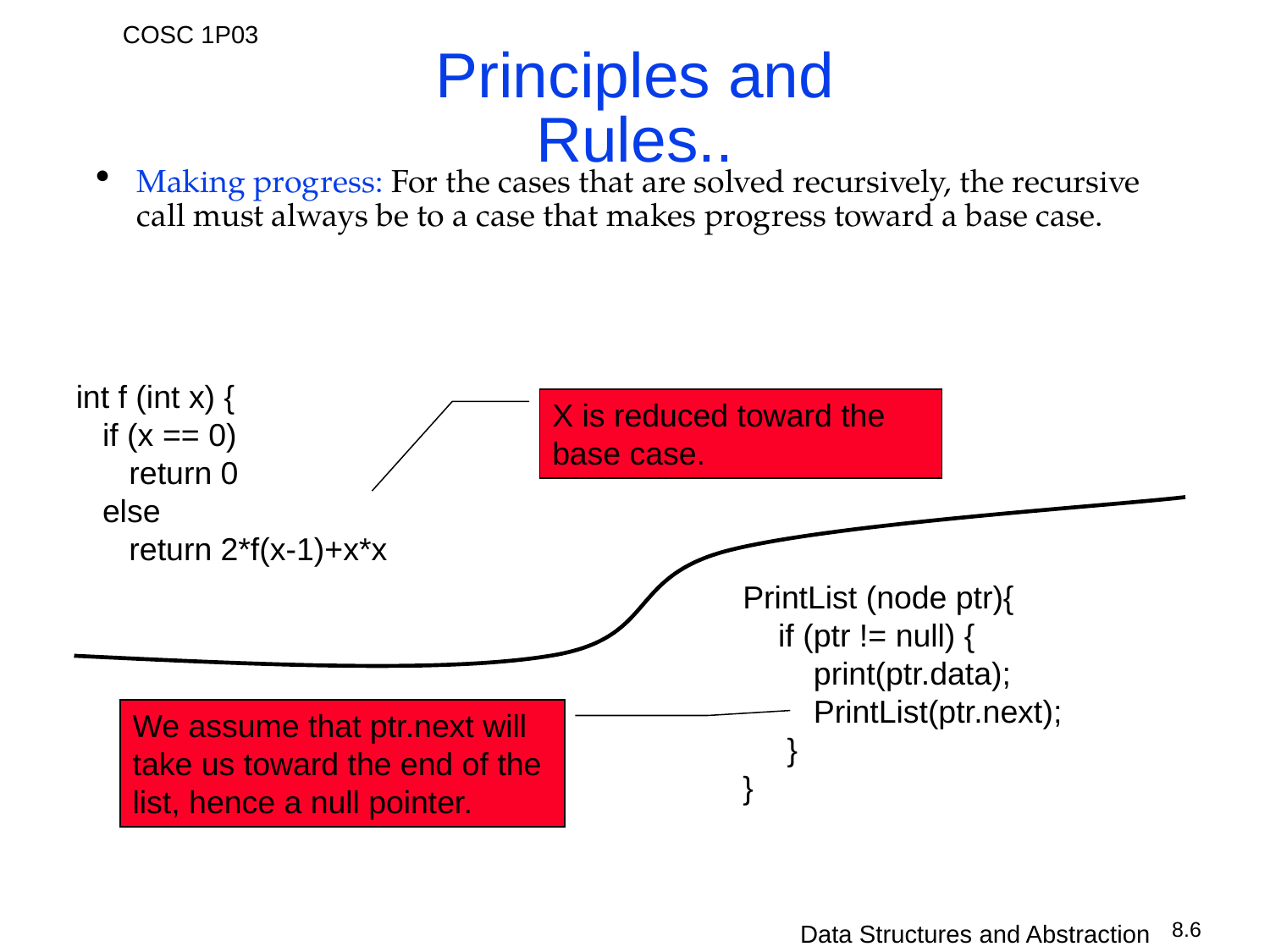

# Principles and Rules..
Making progress: For the cases that are solved recursively, the recursive call must always be to a case that makes progress toward a base case.
int f (int x) {
   if (x == 0)
      return 0
   else
      return 2*f(x-1)+x*x
X is reduced toward the base case.

PrintList (node ptr){
    if (ptr != null) {
        print(ptr.data);
        PrintList(ptr.next);
     }
}
We assume that ptr.next will take us toward the end of the list, hence a null pointer.